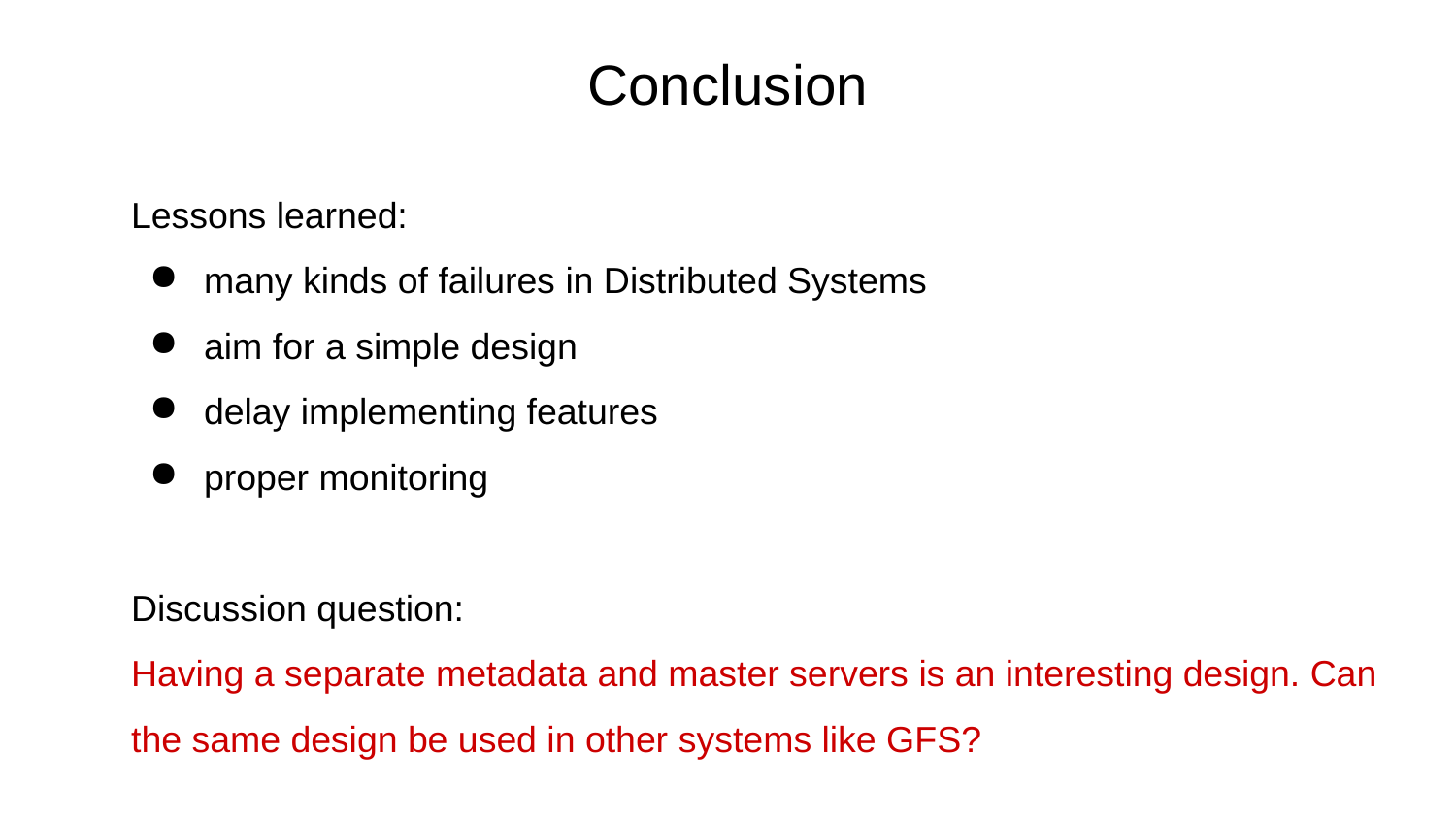

# Conclusion
Lessons learned:
many kinds of failures in Distributed Systems
aim for a simple design
delay implementing features
proper monitoring

Discussion question:
Having a separate metadata and master servers is an interesting design. Can the same design be used in other systems like GFS?